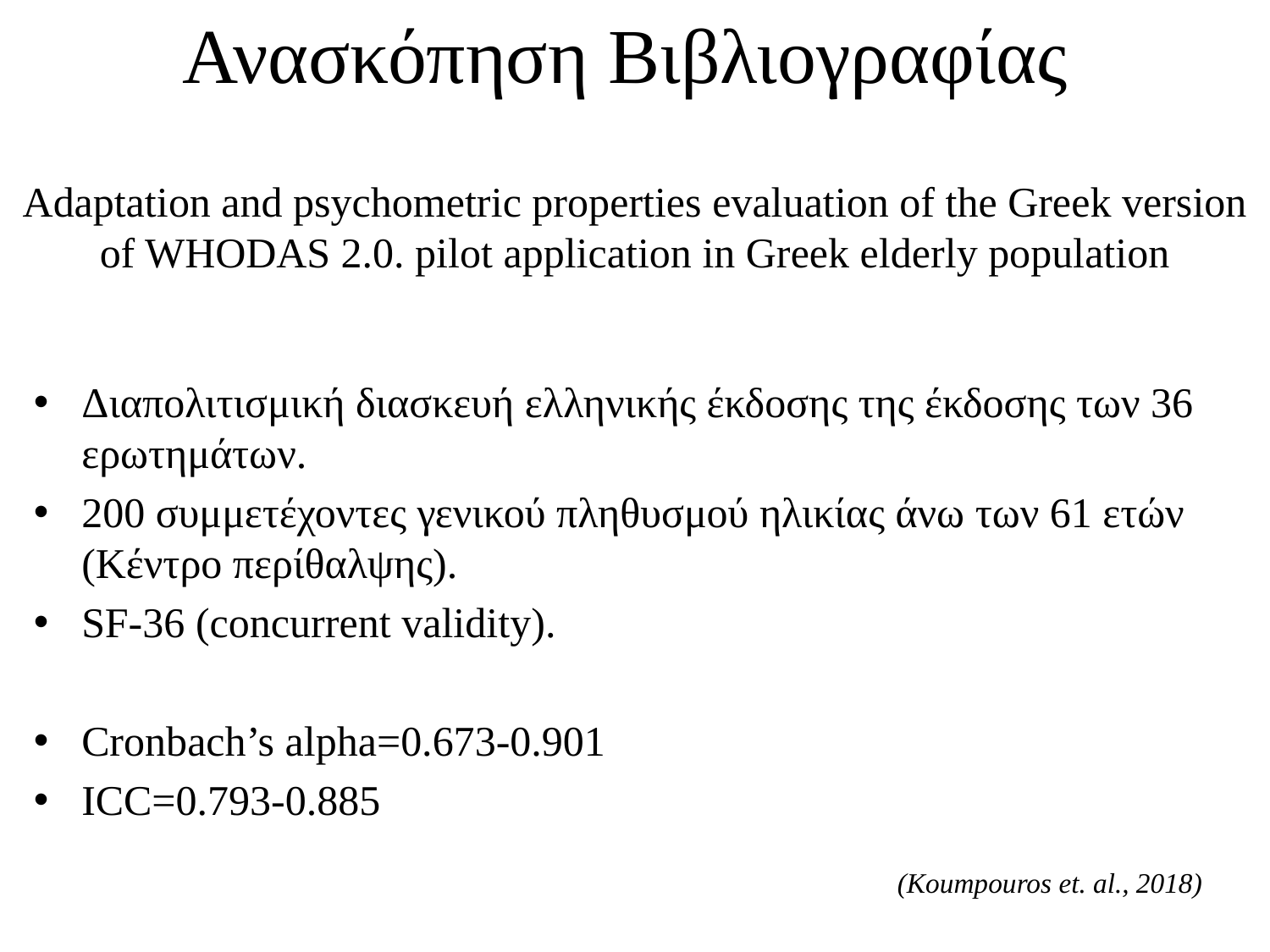

Ανασκόπηση Βιβλιογραφίας
# Adaptation and psychometric properties evaluation of the Greek version of WHODAS 2.0. pilot application in Greek elderly population
Διαπολιτισμική διασκευή ελληνικής έκδοσης της έκδοσης των 36 ερωτημάτων.
200 συμμετέχοντες γενικού πληθυσμού ηλικίας άνω των 61 ετών (Κέντρο περίθαλψης).
SF-36 (concurrent validity).

Cronbach’s alpha=0.673-0.901
ICC=0.793-0.885
(Koumpouros et. al., 2018)